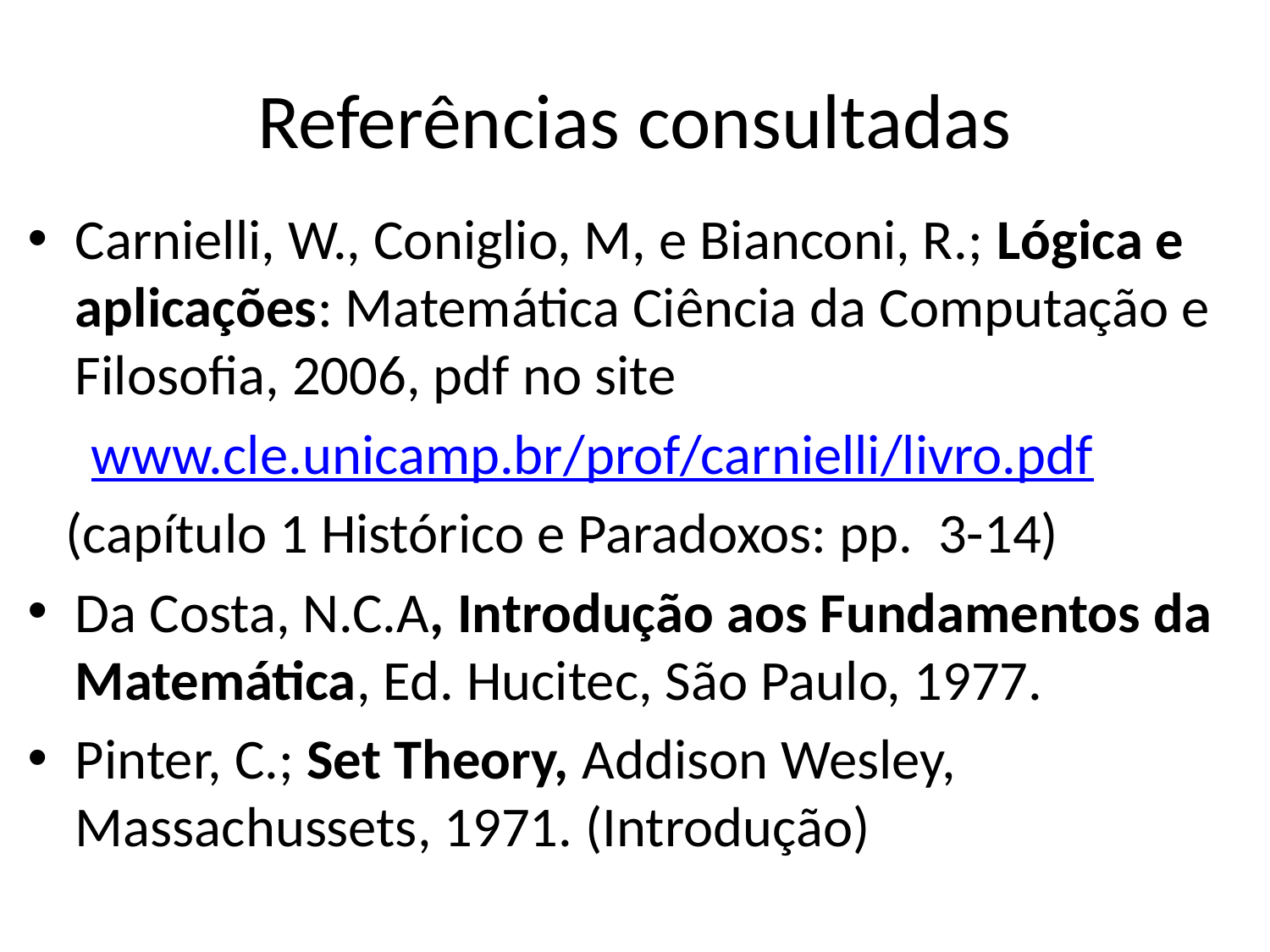

# Referências consultadas
Carnielli, W., Coniglio, M, e Bianconi, R.; Lógica e aplicações: Matemática Ciência da Computação e Filosofia, 2006, pdf no site
     www.cle.unicamp.br/prof/carnielli/livro.pdf
   (capítulo 1 Histórico e Paradoxos: pp.  3-14)
Da Costa, N.C.A, Introdução aos Fundamentos da Matemática, Ed. Hucitec, São Paulo, 1977.
Pinter, C.; Set Theory, Addison Wesley, Massachussets, 1971. (Introdução)